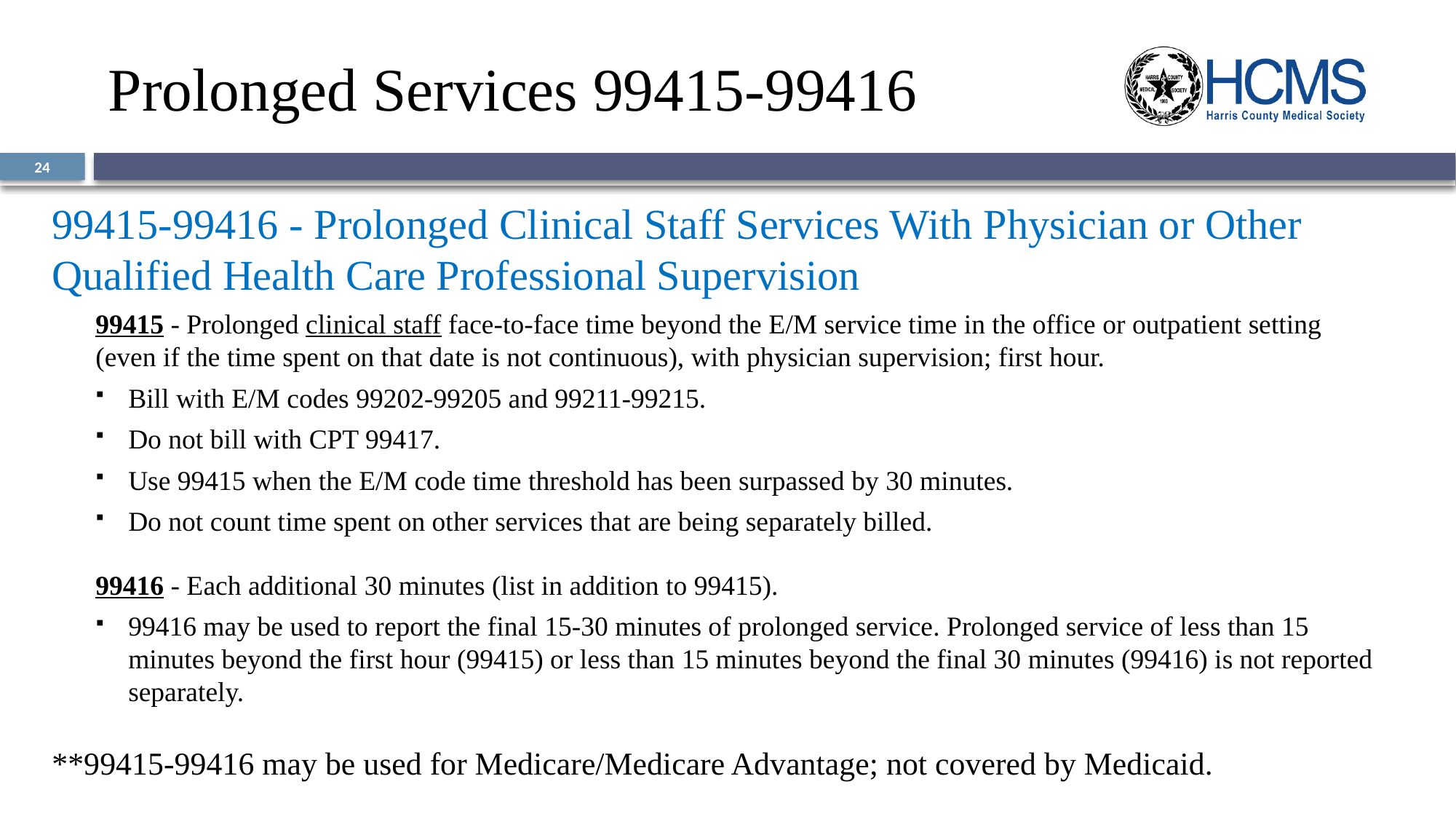

# Prolonged Services 99415-99416
24
99415-99416 - Prolonged Clinical Staff Services With Physician or Other Qualified Health Care Professional Supervision
99415 - Prolonged clinical staff face-to-face time beyond the E/M service time in the office or outpatient setting (even if the time spent on that date is not continuous), with physician supervision; first hour.
Bill with E/M codes 99202-99205 and 99211-99215.
Do not bill with CPT 99417.
Use 99415 when the E/M code time threshold has been surpassed by 30 minutes.
Do not count time spent on other services that are being separately billed.

99416 - Each additional 30 minutes (list in addition to 99415).
99416 may be used to report the final 15-30 minutes of prolonged service. Prolonged service of less than 15 minutes beyond the first hour (99415) or less than 15 minutes beyond the final 30 minutes (99416) is not reported separately.

**99415-99416 may be used for Medicare/Medicare Advantage; not covered by Medicaid.
CMS